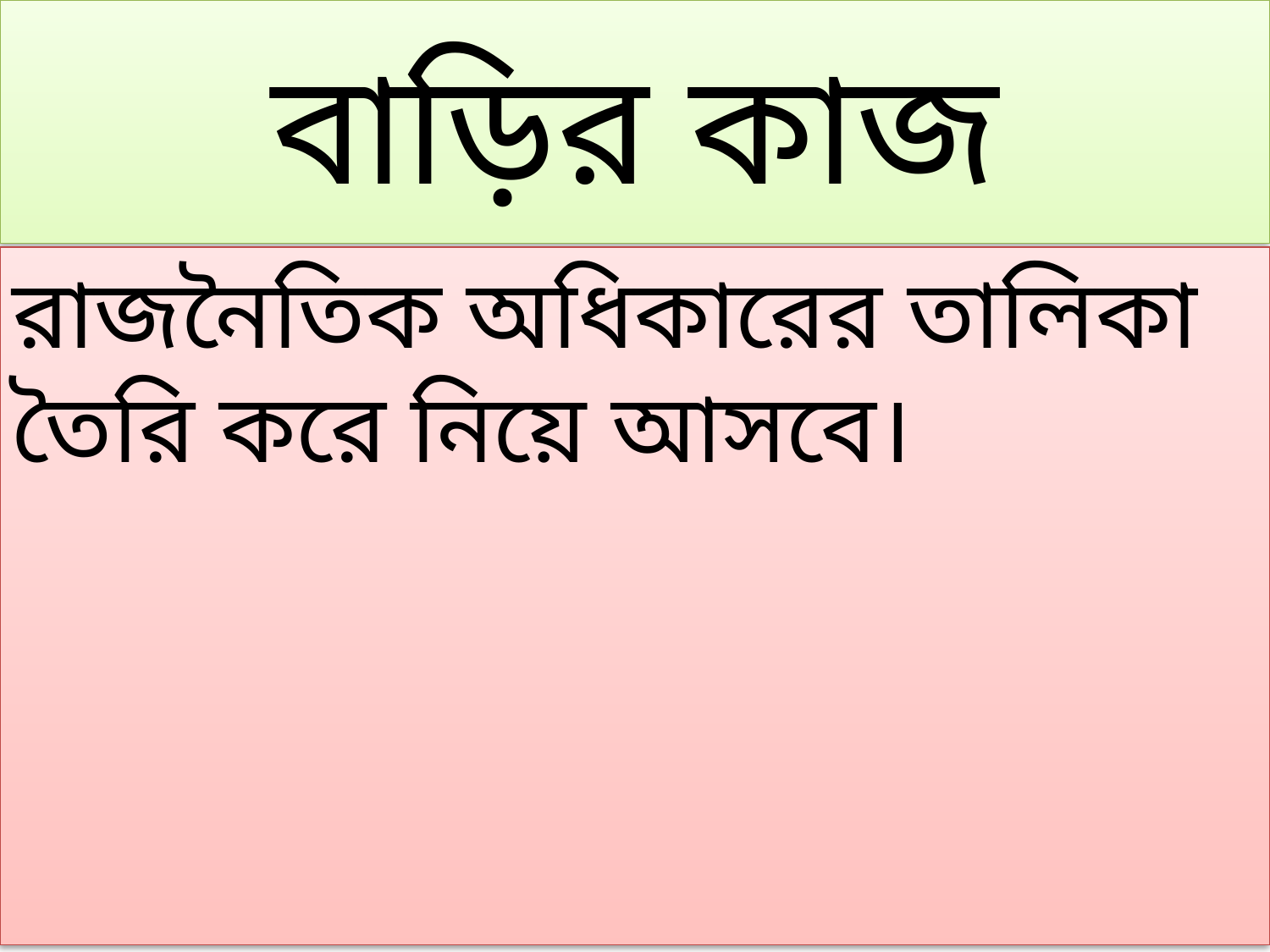

# বাড়ির কাজ
রাজনৈতিক অধিকারের তালিকা তৈরি করে নিয়ে আসবে।